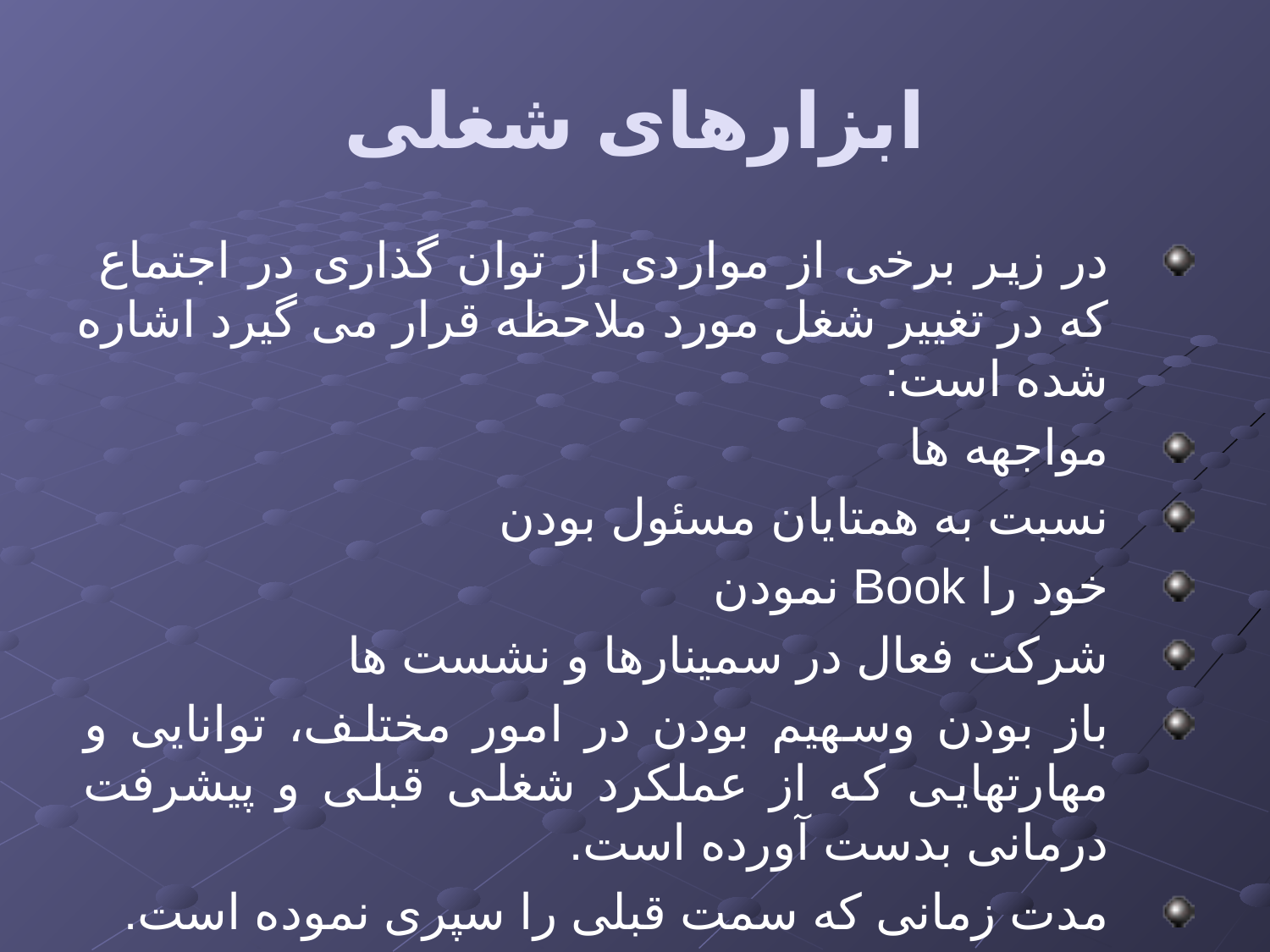

# ابزارهای شغلی
در زیر برخی از مواردی از توان گذاری در اجتماع  که در تغییر شغل مورد ملاحظه قرار می گیرد اشاره شده است:
مواجهه ها
نسبت به همتایان مسئول بودن
خود را Book نمودن
شرکت فعال در سمینارها و نشست ها
باز بودن وسهیم بودن در امور مختلف، توانایی و مهارتهایی که از عملکرد شغلی قبلی و پیشرفت درمانی بدست آورده است.
مدت زمانی که سمت قبلی را سپری نموده است.